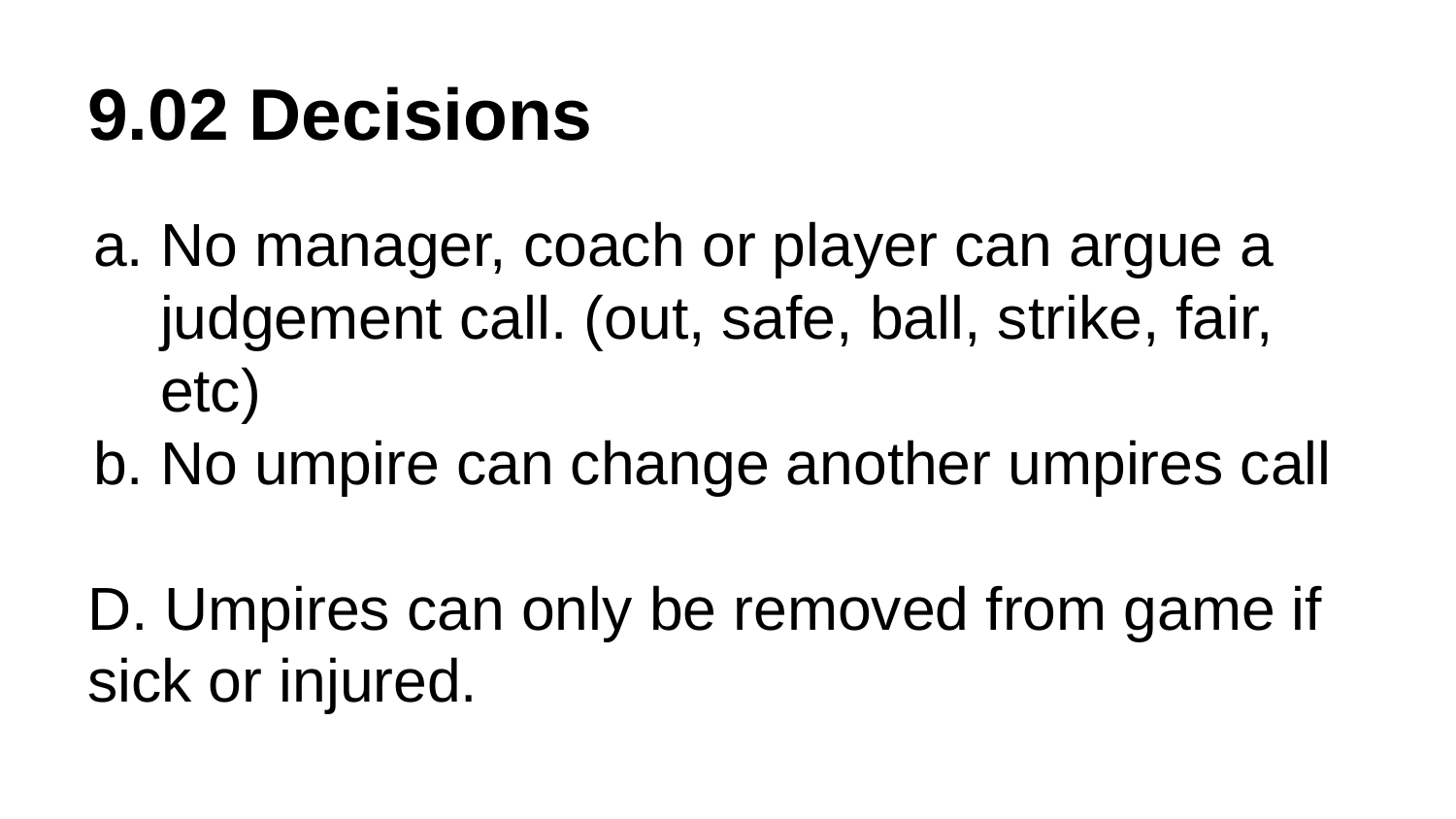

# 9.02 Decisions
No manager, coach or player can argue a judgement call. (out, safe, ball, strike, fair, etc)
No umpire can change another umpires call

D. Umpires can only be removed from game if sick or injured.